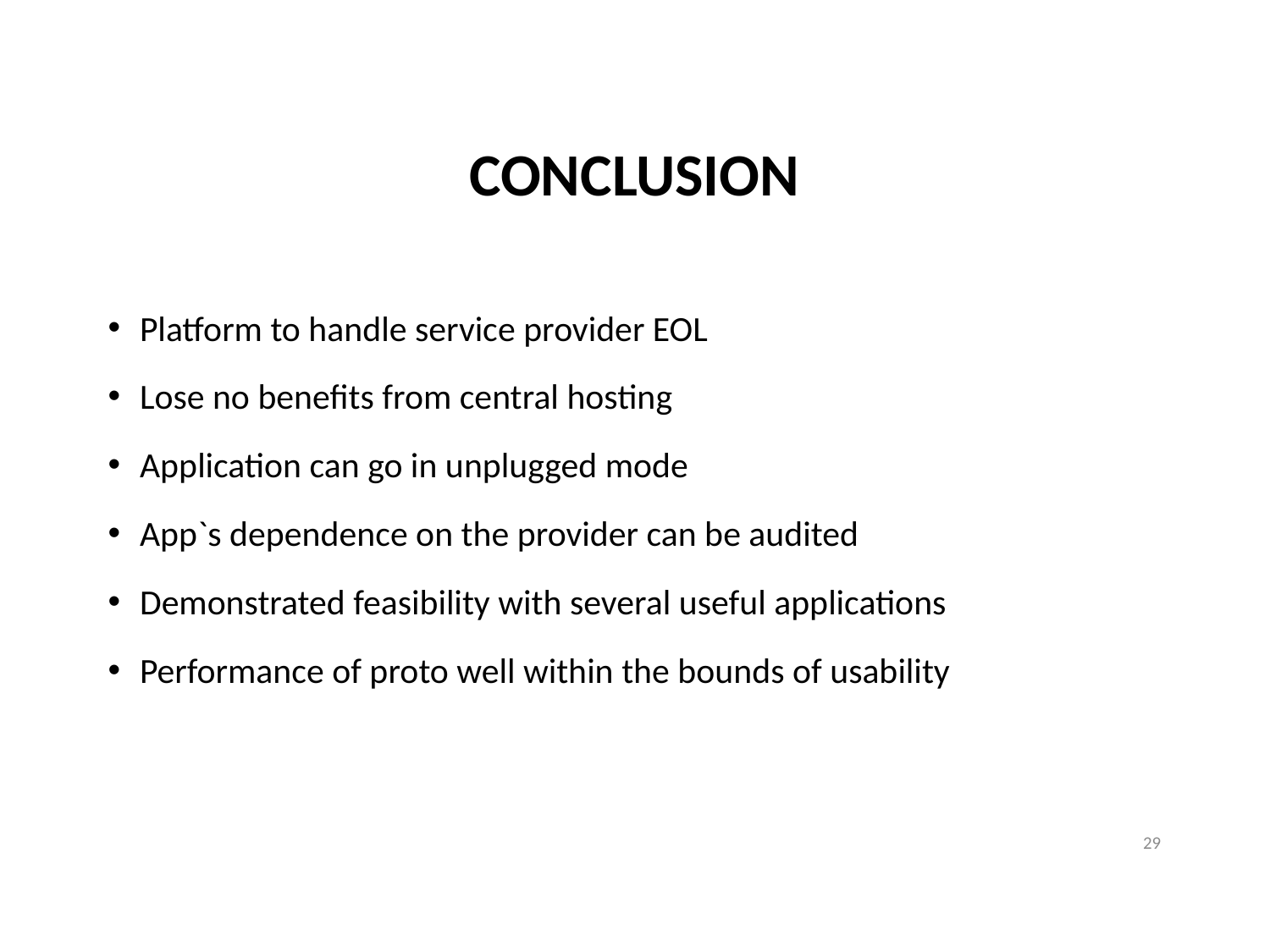

# Conclusion
Platform to handle service provider EOL
Lose no benefits from central hosting
Application can go in unplugged mode
App`s dependence on the provider can be audited
Demonstrated feasibility with several useful applications
Performance of proto well within the bounds of usability
29